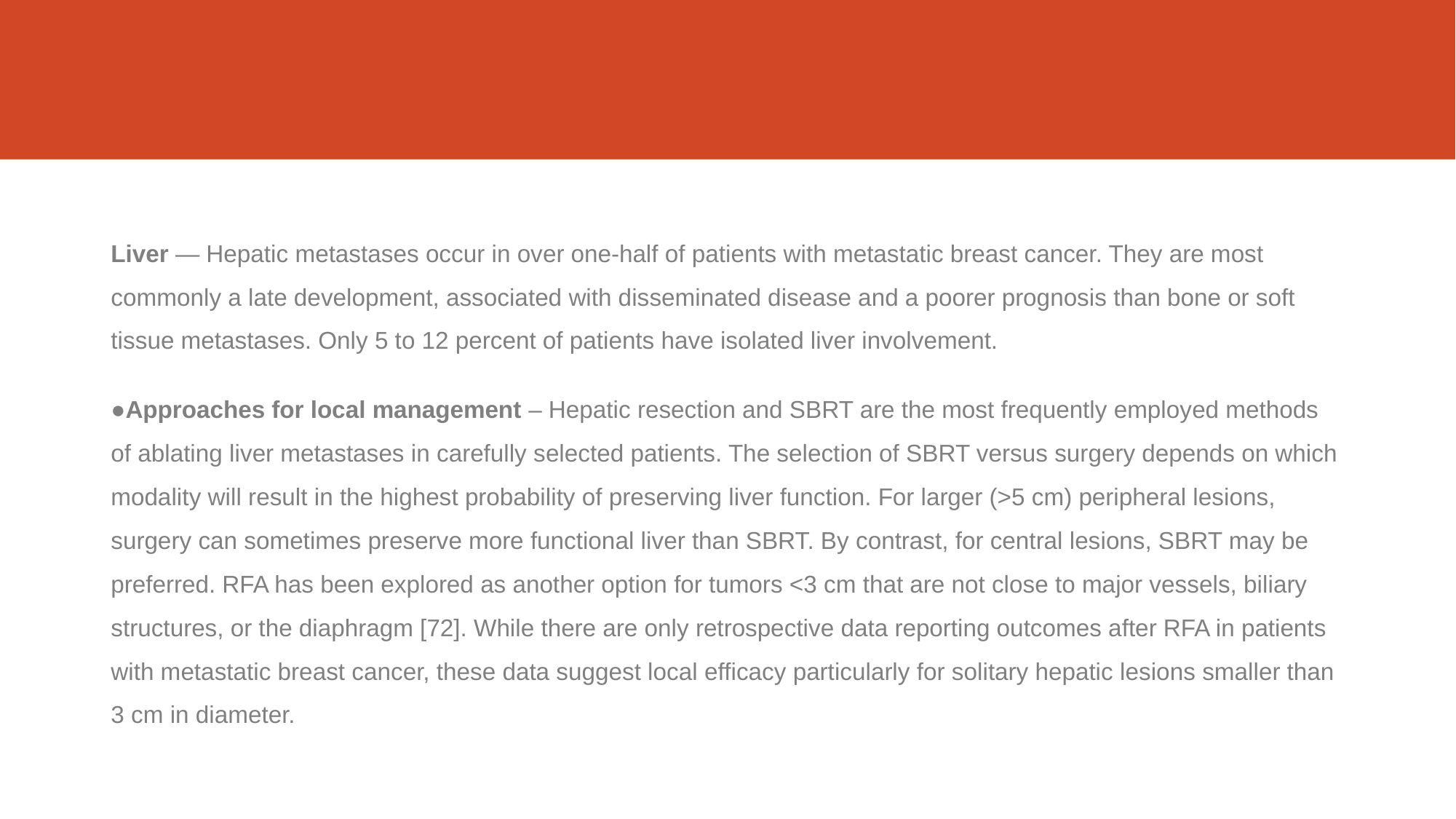

#
Liver — Hepatic metastases occur in over one-half of patients with metastatic breast cancer. They are most commonly a late development, associated with disseminated disease and a poorer prognosis than bone or soft tissue metastases. Only 5 to 12 percent of patients have isolated liver involvement.
●Approaches for local management – Hepatic resection and SBRT are the most frequently employed methods of ablating liver metastases in carefully selected patients. The selection of SBRT versus surgery depends on which modality will result in the highest probability of preserving liver function. For larger (>5 cm) peripheral lesions, surgery can sometimes preserve more functional liver than SBRT. By contrast, for central lesions, SBRT may be preferred. RFA has been explored as another option for tumors <3 cm that are not close to major vessels, biliary structures, or the diaphragm [72]. While there are only retrospective data reporting outcomes after RFA in patients with metastatic breast cancer, these data suggest local efficacy particularly for solitary hepatic lesions smaller than 3 cm in diameter.